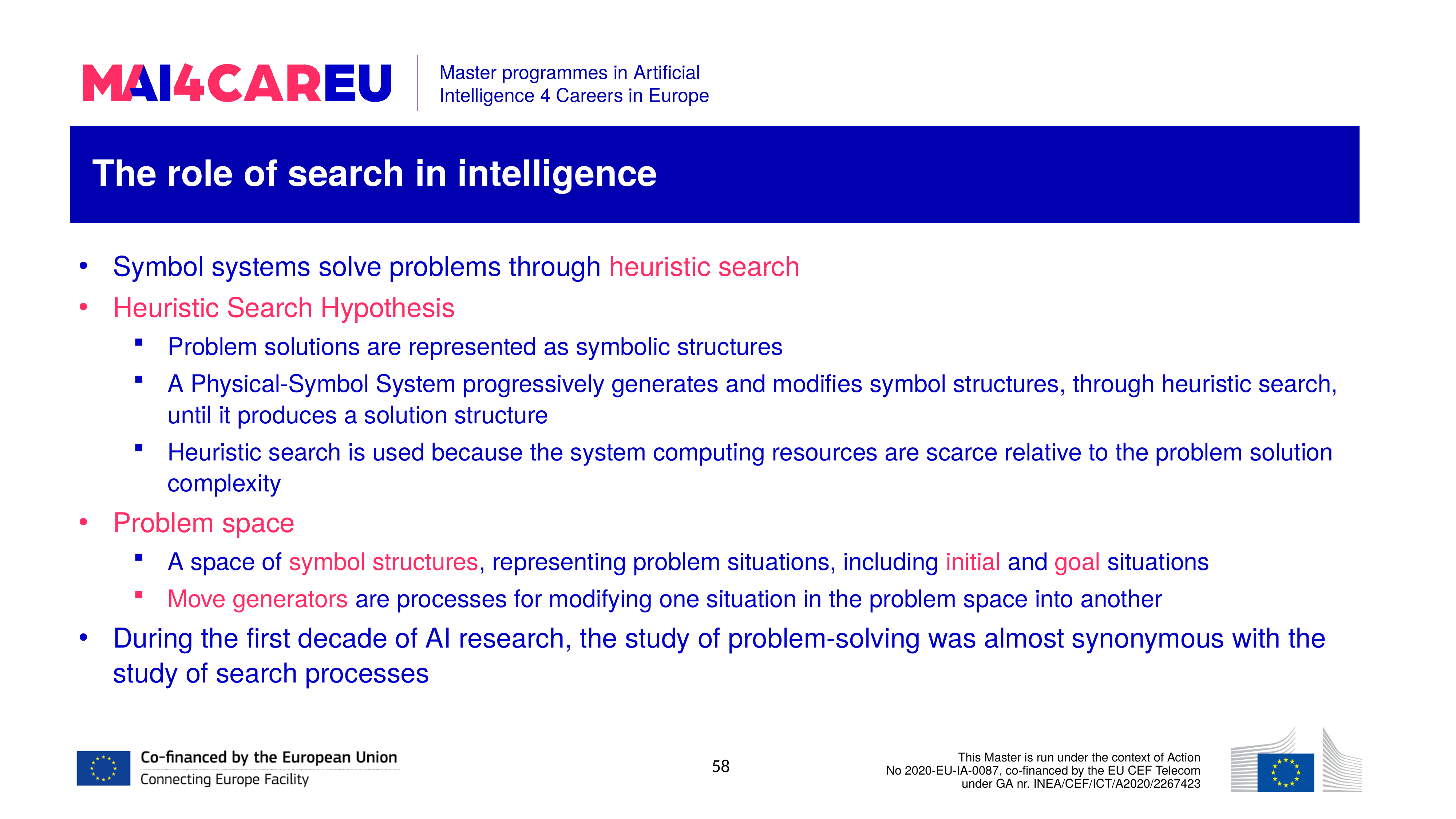

The role of search in intelligence

Symbol systems solve problems through heuristic search
Heuristic Search Hypothesis
Problem solutions are represented as symbolic structures
A Physical-Symbol System progressively generates and modifies symbol structures, through heuristic search, until it produces a solution structure
Heuristic search is used because the system computing resources are scarce relative to the problem solution complexity
Problem space
A space of symbol structures, representing problem situations, including initial and goal situations
Move generators are processes for modifying one situation in the problem space into another
During the first decade of AI research, the study of problem-solving was almost synonymous with the study of search processes

58